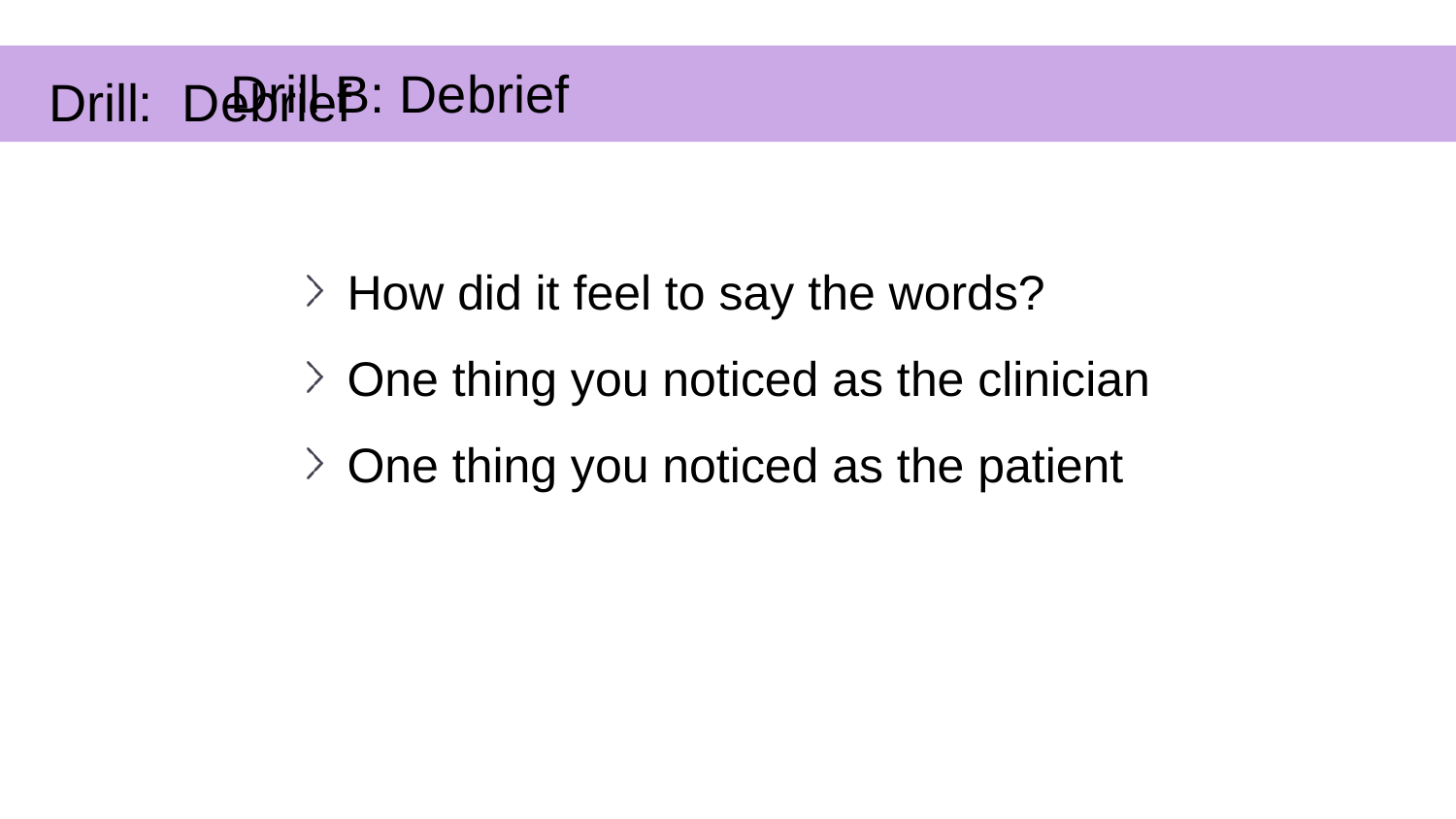

Drill B: Debrief
# Drill:  Debrief

How did it feel to say the words?
One thing you noticed as the clinician
One thing you noticed as the patient